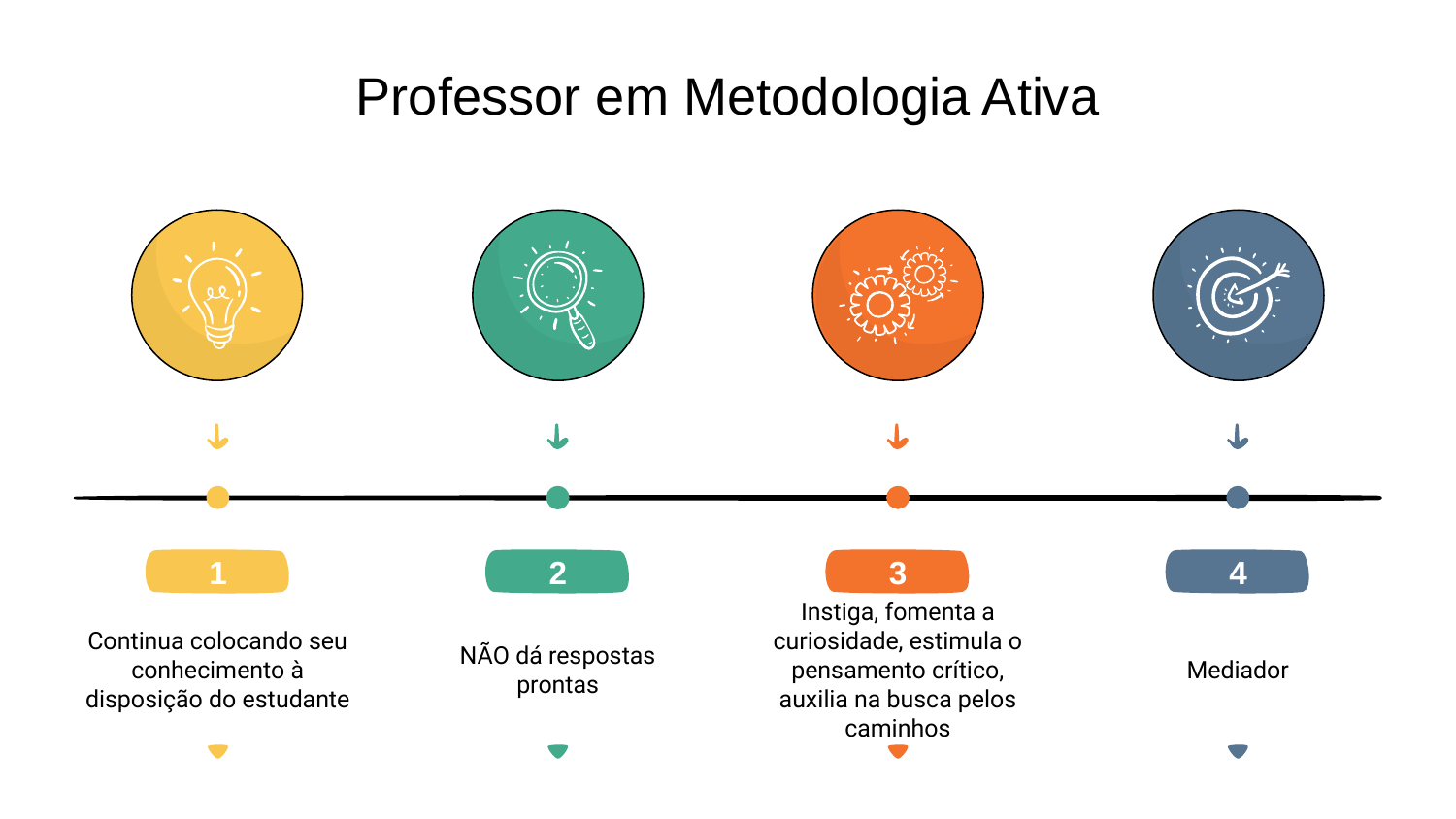

# Professor em Metodologia Ativa

1
Continua colocando seu conhecimento à disposição do estudante

2
NÃO dá respostas prontas

3
Instiga, fomenta a curiosidade, estimula o pensamento crítico, auxilia na busca pelos caminhos

4
Mediador